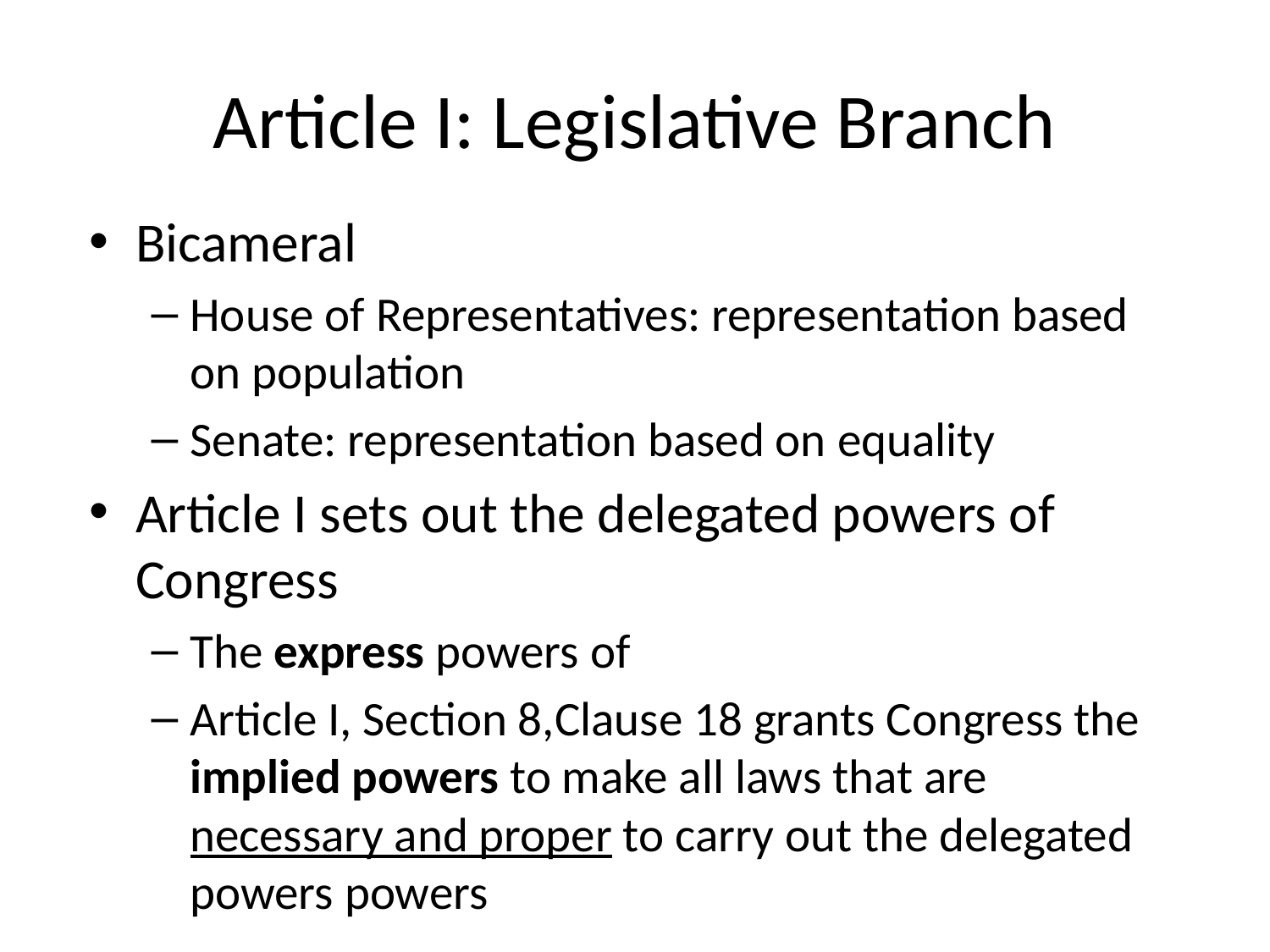

# Article I: Legislative Branch
Bicameral
House of Representatives: representation based on population
Senate: representation based on equality
Article I sets out the delegated powers of Congress
The express powers of
Article I, Section 8,Clause 18 grants Congress the implied powers to make all laws that are necessary and proper to carry out the delegated powers powers